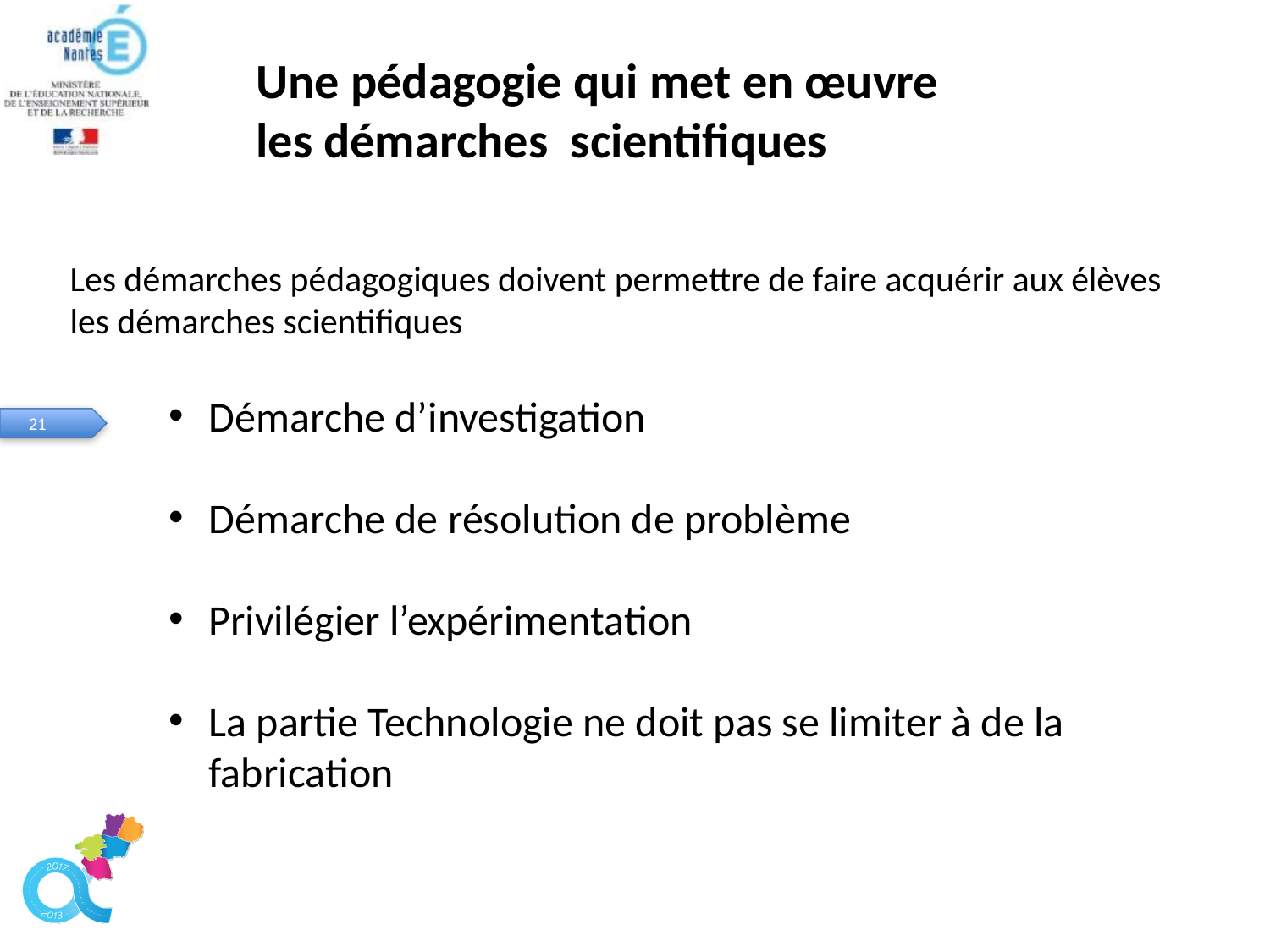

Une pédagogie qui met en œuvre
les démarches  scientifiques
Les démarches pédagogiques doivent permettre de faire acquérir aux élèves les démarches scientifiques

Démarche d’investigation

Démarche de résolution de problème

Privilégier l’expérimentation

La partie Technologie ne doit pas se limiter à de la fabrication

: